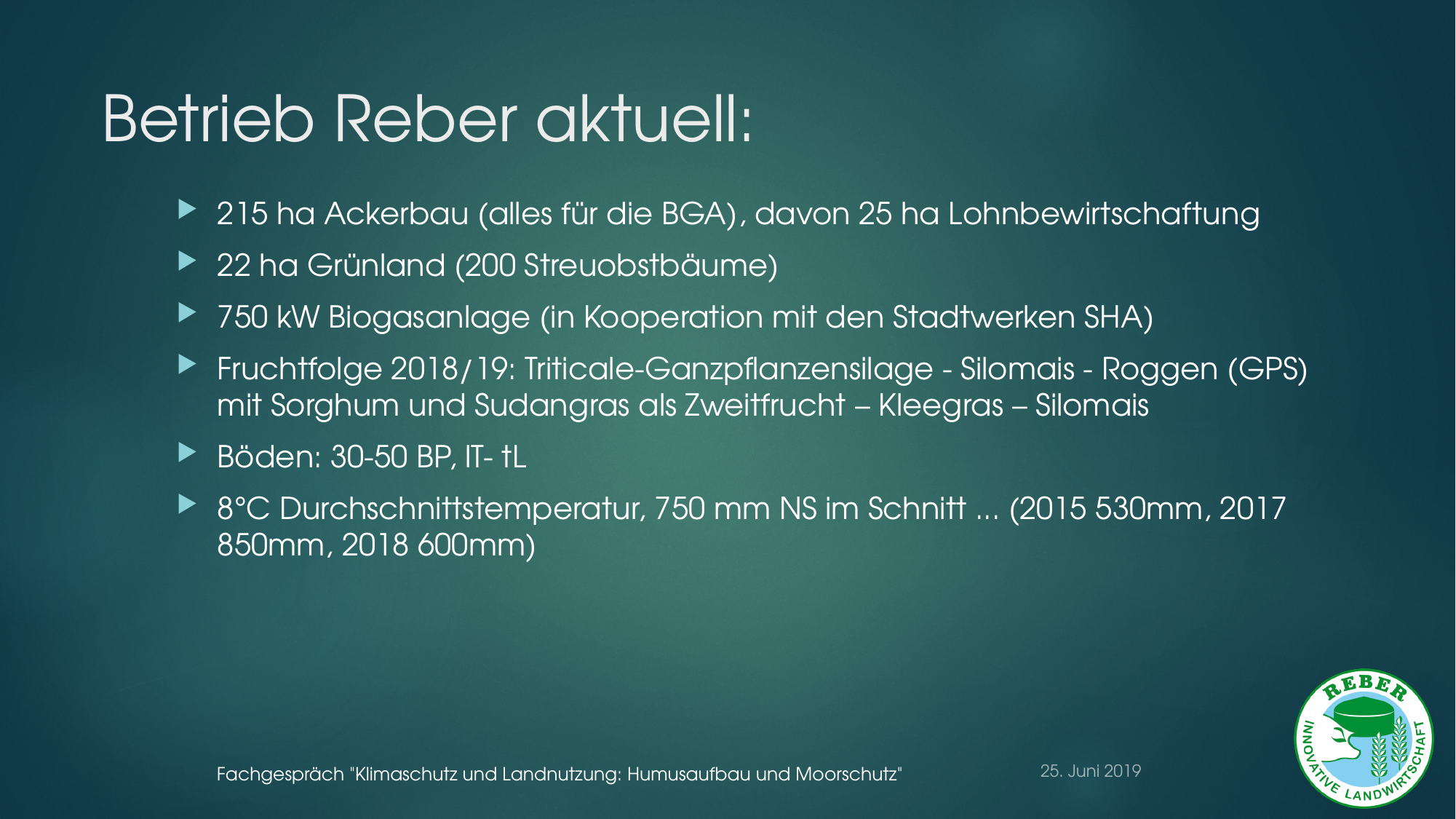

# Betrieb Reber aktuell:
215 ha Ackerbau (alles für die BGA), davon 25 ha Lohnbewirtschaftung
22 ha Grünland (200 Streuobstbäume)
750 kW Biogasanlage (in Kooperation mit den Stadtwerken SHA)
Fruchtfolge 2018/19: Triticale-Ganzpflanzensilage - Silomais - Roggen (GPS) mit Sorghum und Sudangras als Zweitfrucht – Kleegras – Silomais
Böden: 30-50 BP, lT- tL
8°C Durchschnittstemperatur, 750 mm NS im Schnitt ... (2015 530mm, 2017 850mm, 2018 600mm)

Fachgespräch "Klimaschutz und Landnutzung: Humusaufbau und Moorschutz"
25. Juni 2019